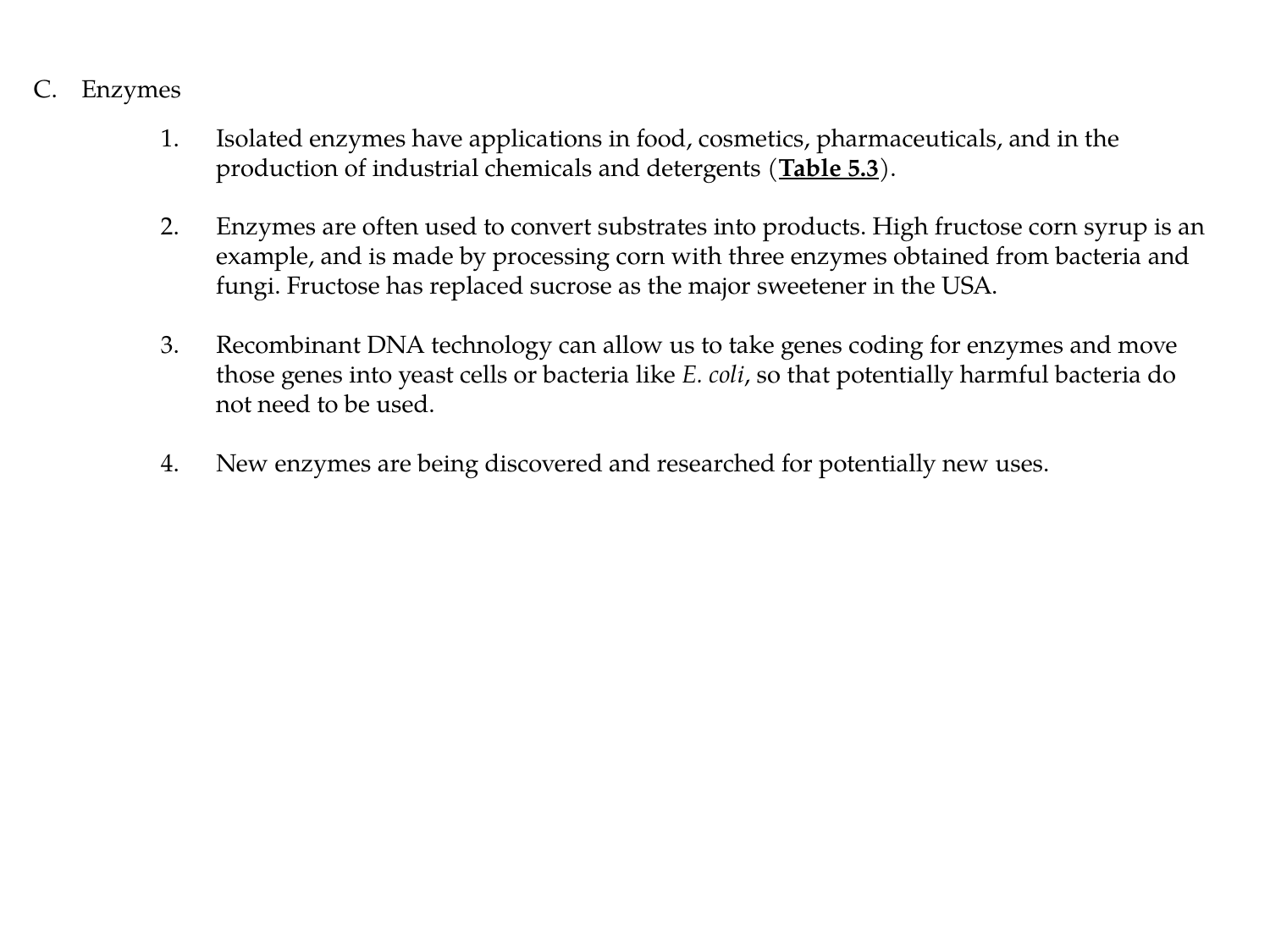

Enzymes

	1.      Isolated enzymes have applications in food, cosmetics, pharmaceuticals, and in the 	 	         production of industrial chemicals and detergents (Table 5.3).

	2.      Enzymes are often used to convert substrates into products. High fructose corn syrup is an 	         example, and is made by processing corn with three enzymes obtained from bacteria and 	         fungi. Fructose has replaced sucrose as the major sweetener in the USA.

	3.      Recombinant DNA technology can allow us to take genes coding for enzymes and move 	         those genes into yeast cells or bacteria like E. coli, so that potentially harmful bacteria do
	         not need to be used.

	4.      New enzymes are being discovered and researched for potentially new uses.